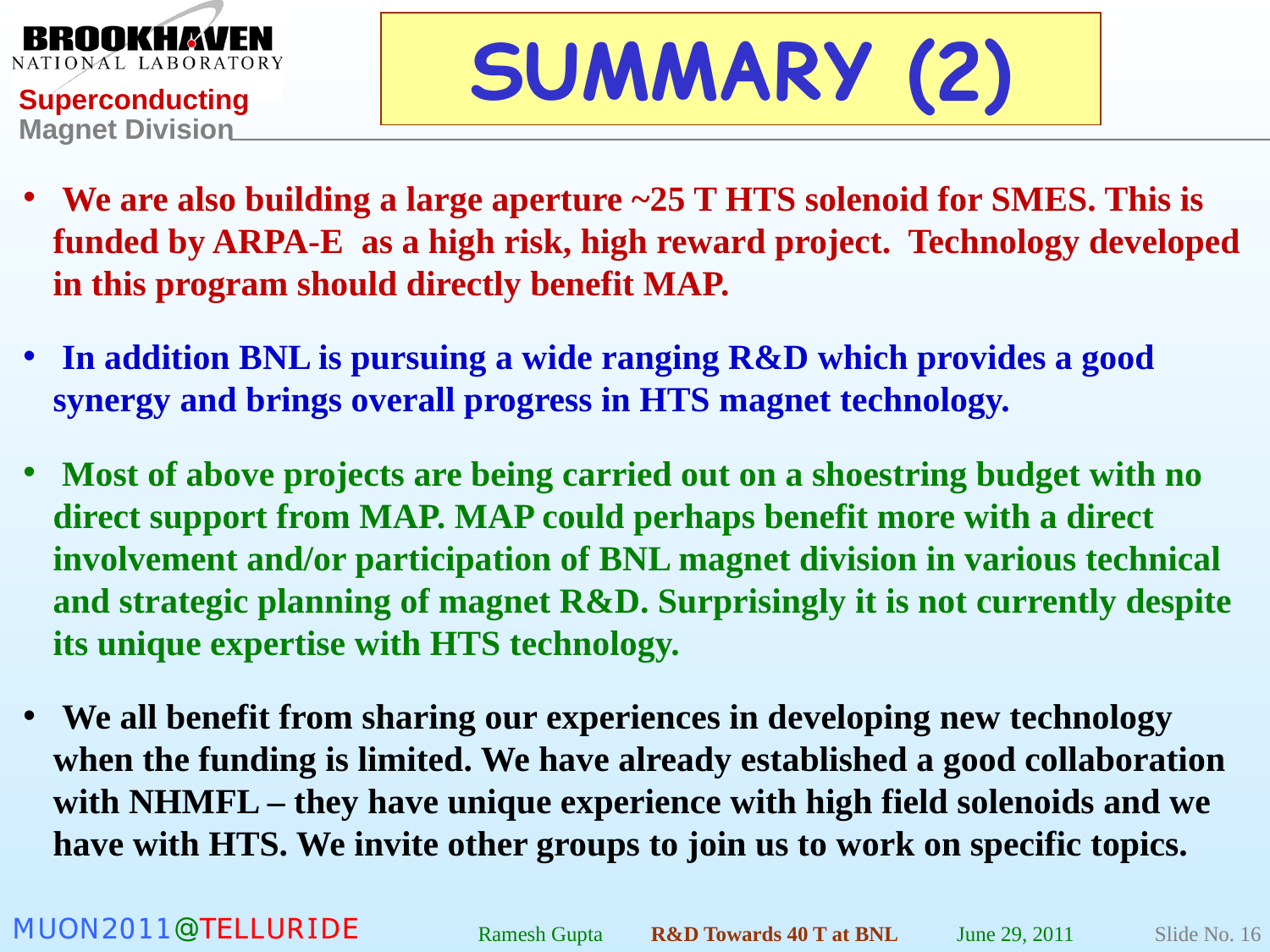

# SUMMARY (2)
 We are also building a large aperture ~25 T HTS solenoid for SMES. This is funded by ARPA-E  as a high risk, high reward project.  Technology developed in this program should directly benefit MAP.
 In addition BNL is pursuing a wide ranging R&D which provides a good synergy and brings overall progress in HTS magnet technology.
 Most of above projects are being carried out on a shoestring budget with no direct support from MAP. MAP could perhaps benefit more with a direct involvement and/or participation of BNL magnet division in various technical and strategic planning of magnet R&D. Surprisingly it is not currently despite its unique expertise with HTS technology.
 We all benefit from sharing our experiences in developing new technology when the funding is limited. We have already established a good collaboration with NHMFL – they have unique experience with high field solenoids and we have with HTS. We invite other groups to join us to work on specific topics.